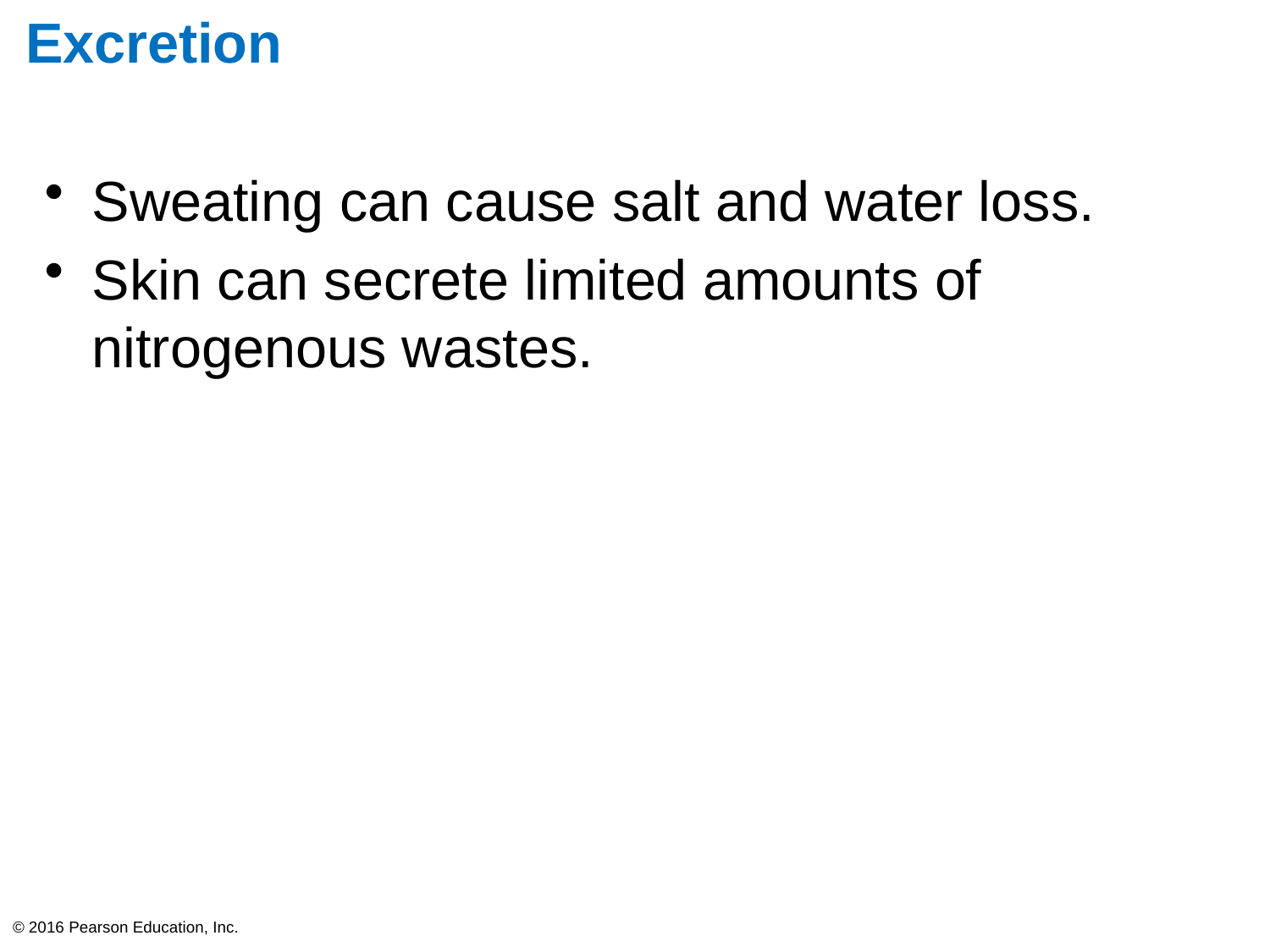

# Excretion
Sweating can cause salt and water loss.
Skin can secrete limited amounts of nitrogenous wastes.
© 2016 Pearson Education, Inc.